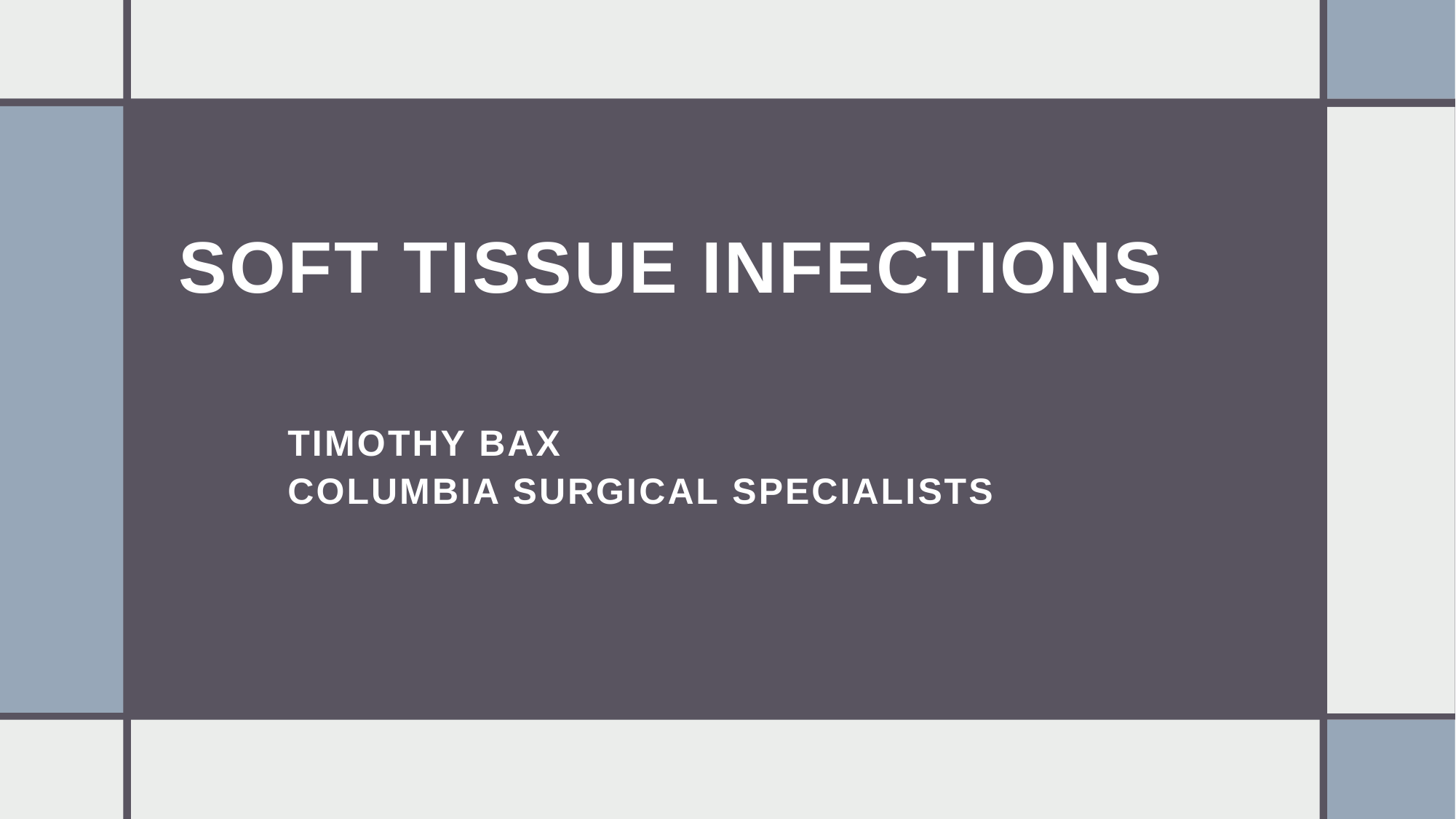

# Soft Tissue Infections Timothy Bax Columbia Surgical Specialists